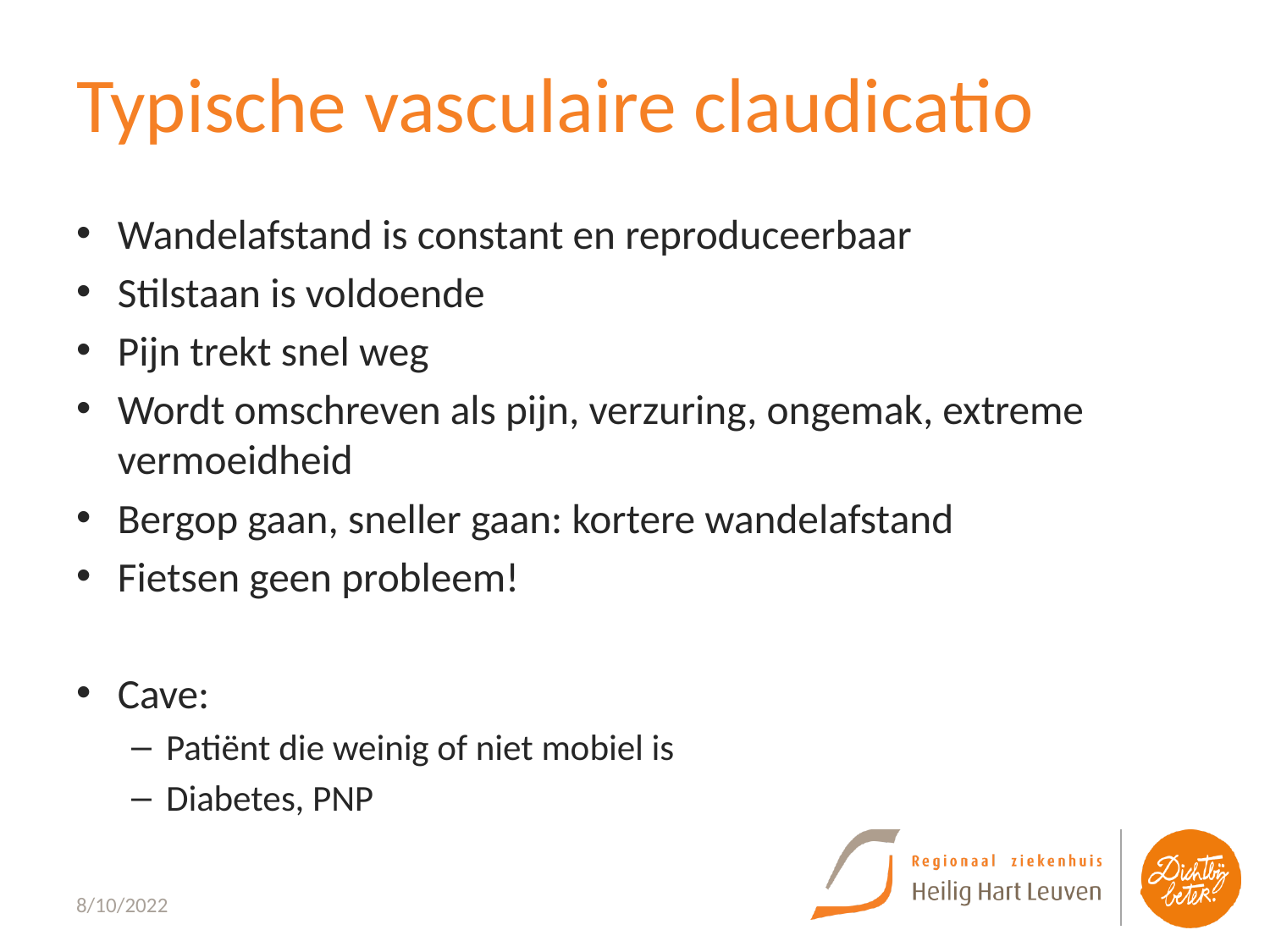

# Typische vasculaire claudicatio
Wandelafstand is constant en reproduceerbaar
Stilstaan is voldoende
Pijn trekt snel weg
Wordt omschreven als pijn, verzuring, ongemak, extreme vermoeidheid
Bergop gaan, sneller gaan: kortere wandelafstand
Fietsen geen probleem!

Cave:
Patiënt die weinig of niet mobiel is
Diabetes, PNP

8/10/2022